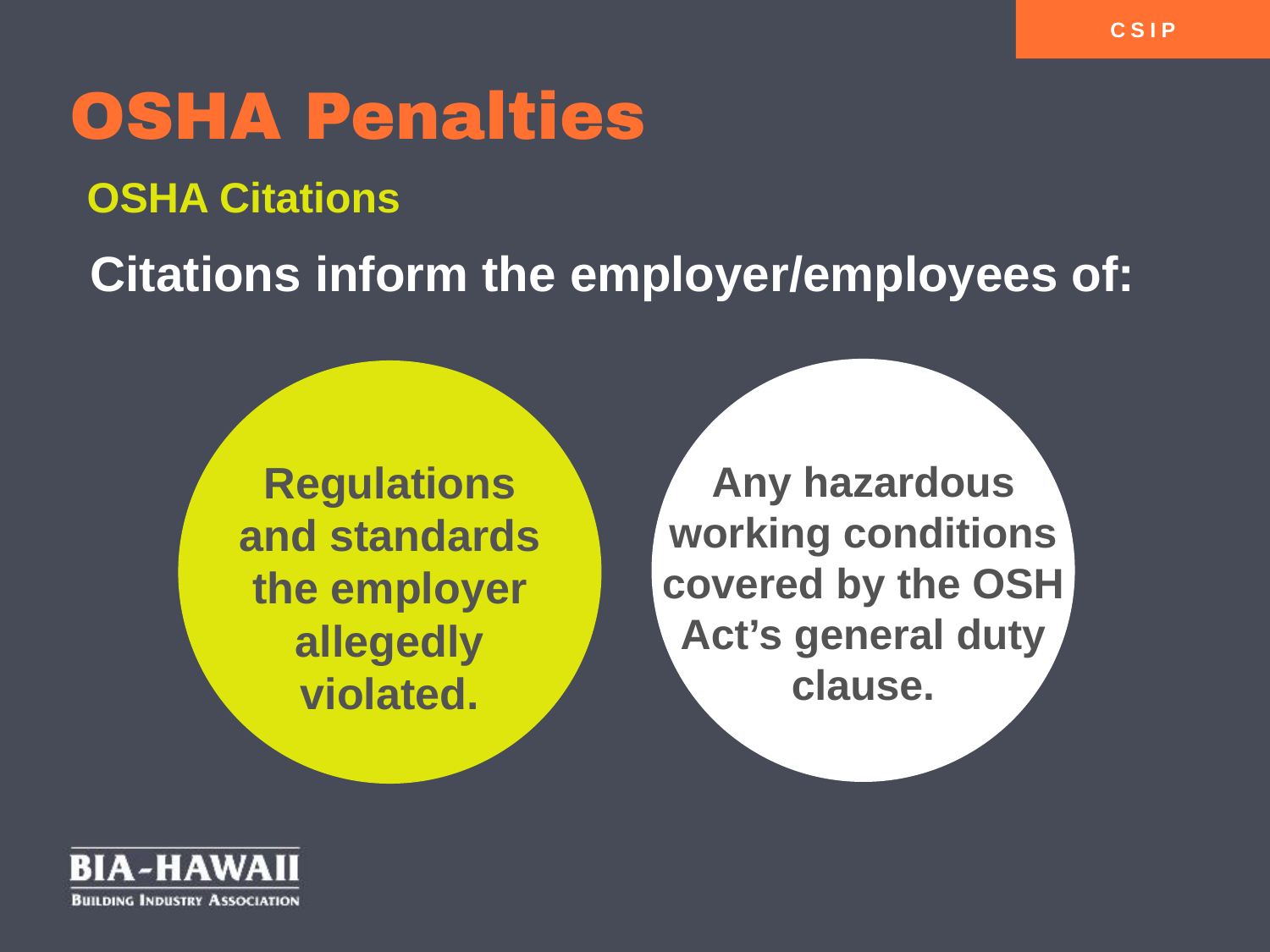

# OSHA Penalties
OSHA Citations
Citations inform the employer/employees of:

Any hazardous working conditions covered by the OSH Act’s general duty clause.

Regulations and standards the employer allegedly violated.